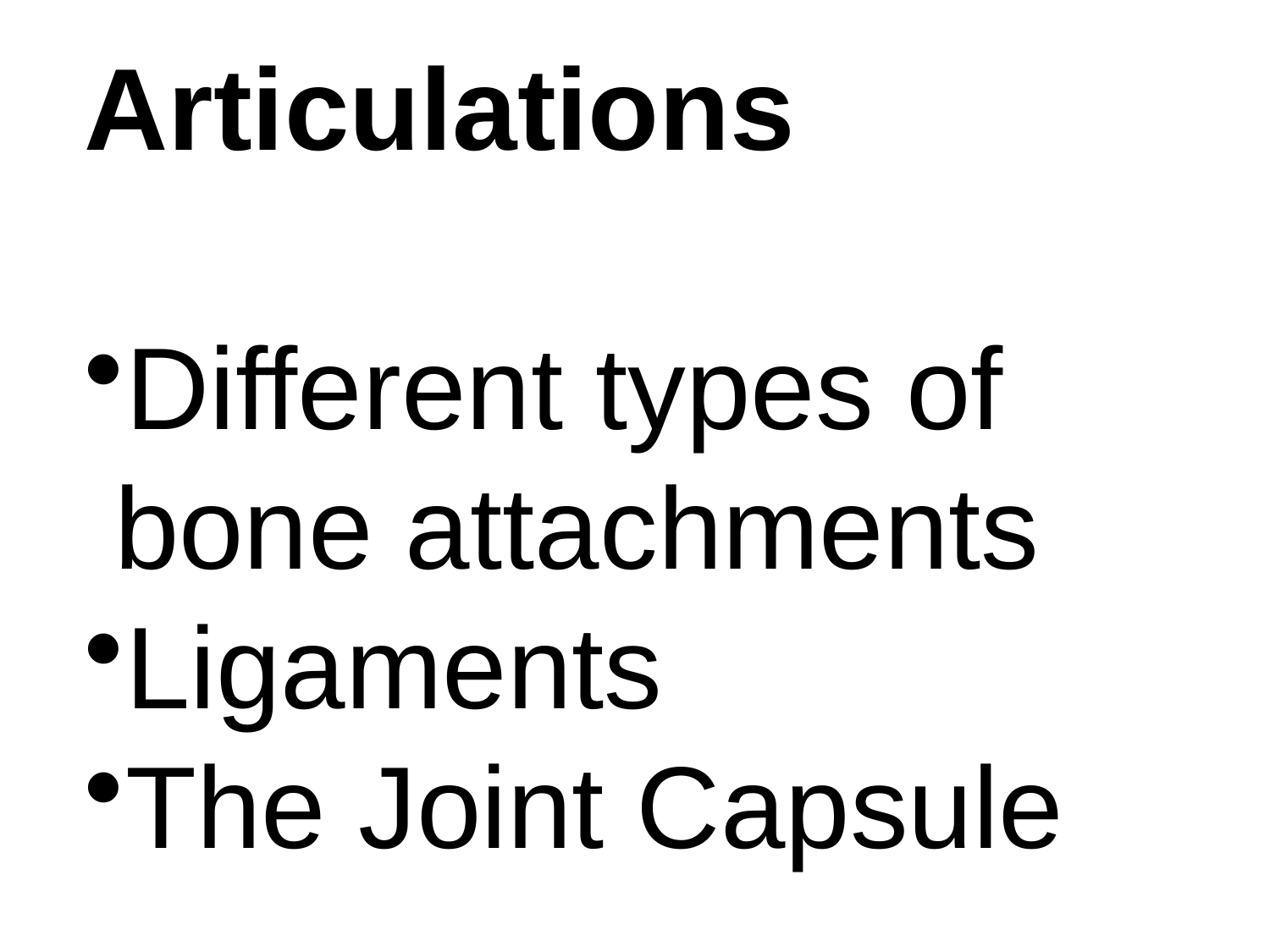

Articulations

Different types of bone attachments
Ligaments
The Joint Capsule